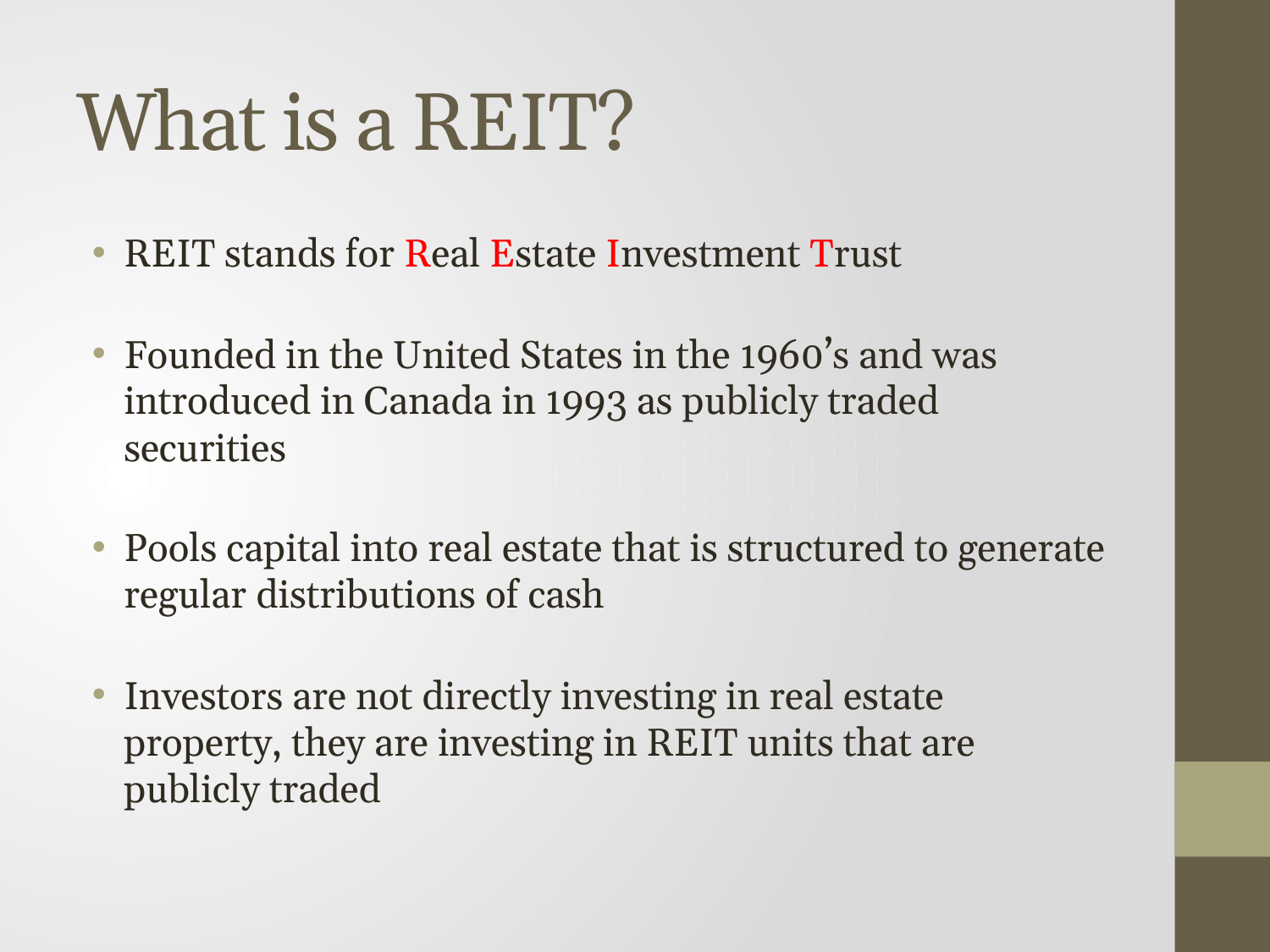

# What is a REIT?
REIT stands for Real Estate Investment Trust
Founded in the United States in the 1960’s and was introduced in Canada in 1993 as publicly traded securities
Pools capital into real estate that is structured to generate regular distributions of cash
Investors are not directly investing in real estate property, they are investing in REIT units that are publicly traded